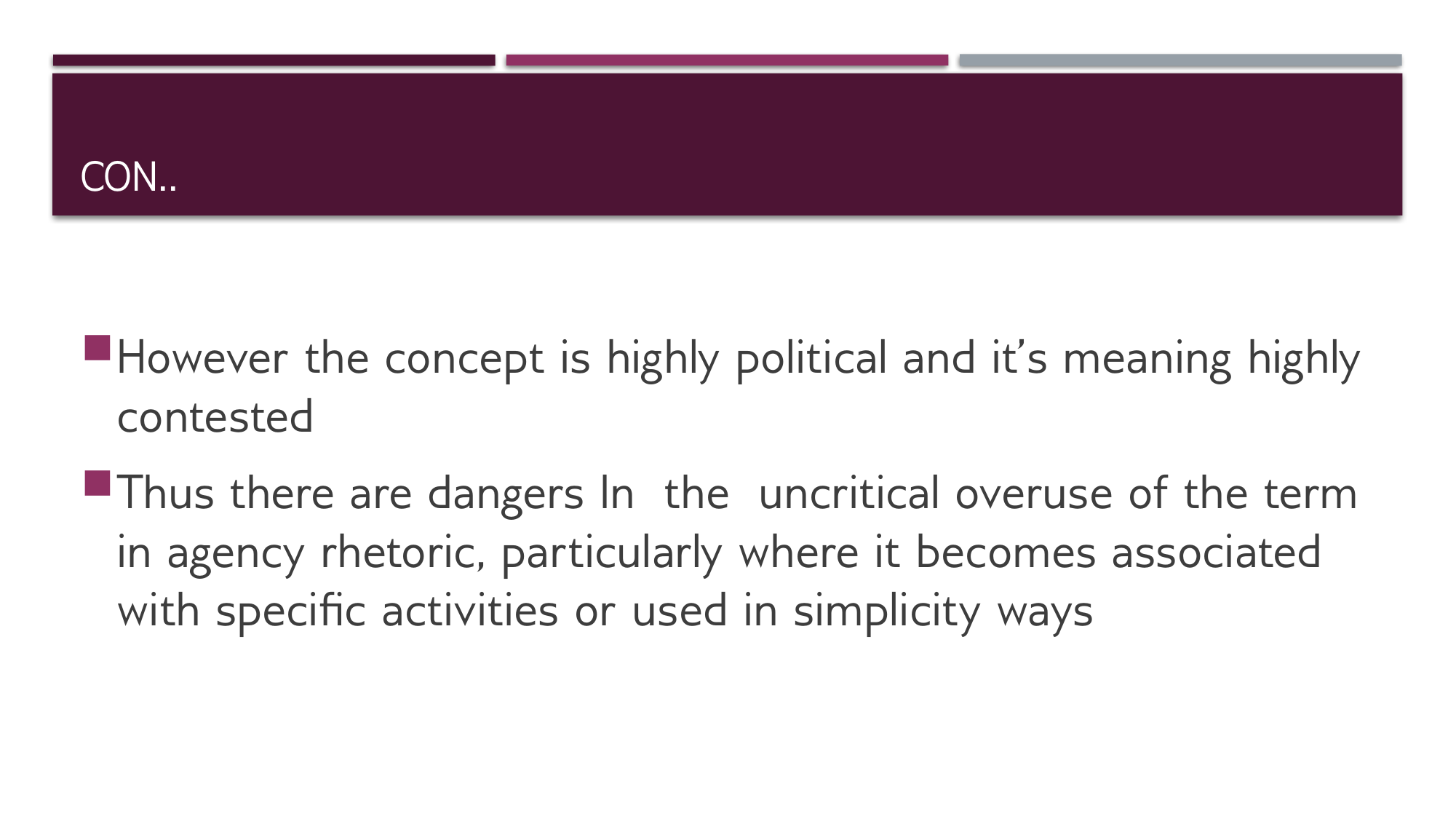

# Con..
However the concept is highly political and it’s meaning highly contested
Thus there are dangers In  the  uncritical overuse of the term in agency rhetoric, particularly where it becomes associated with specific activities or used in simplicity ways